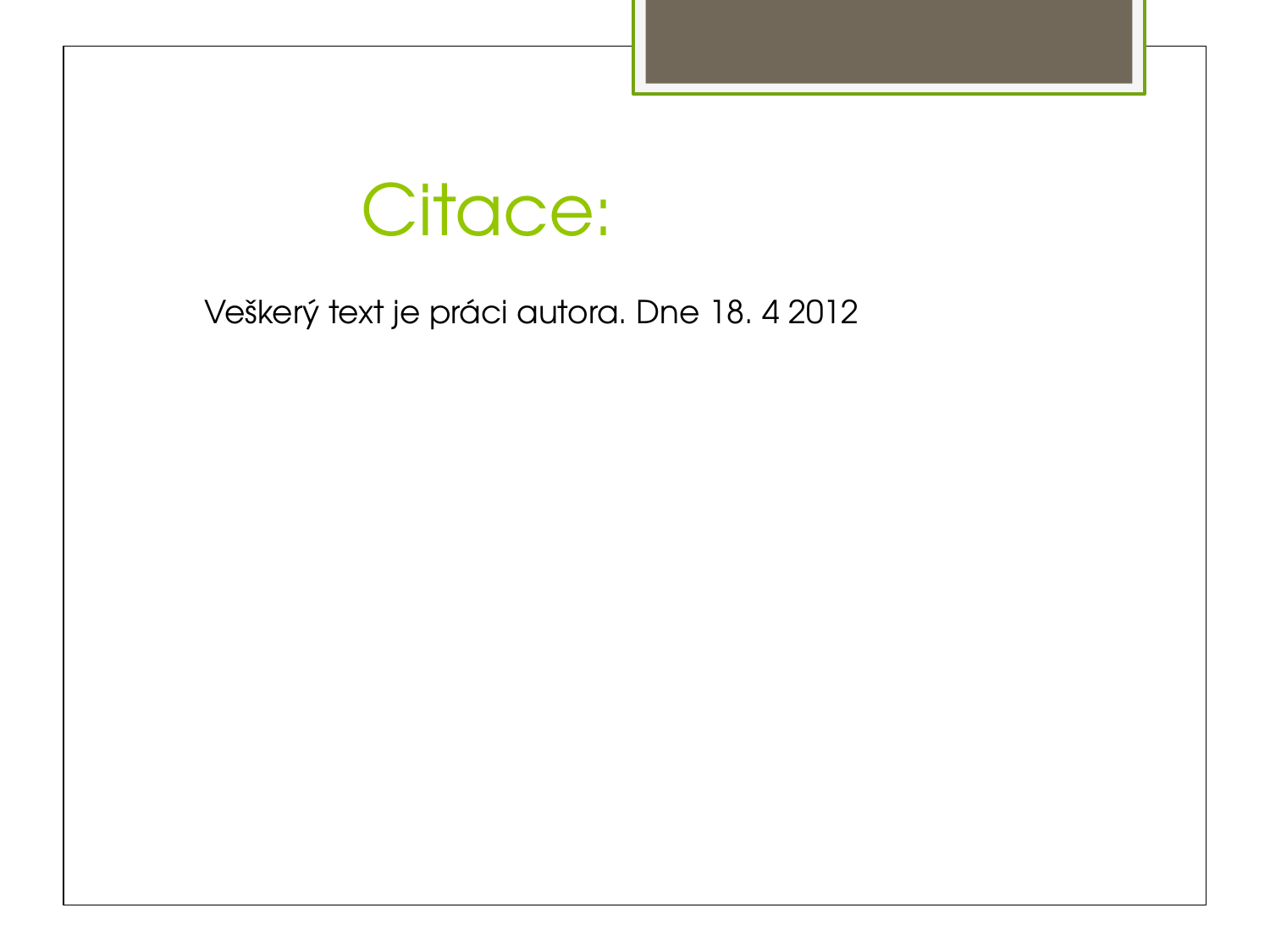

Citace:
Veškerý text je práci autora. Dne 18. 4 2012